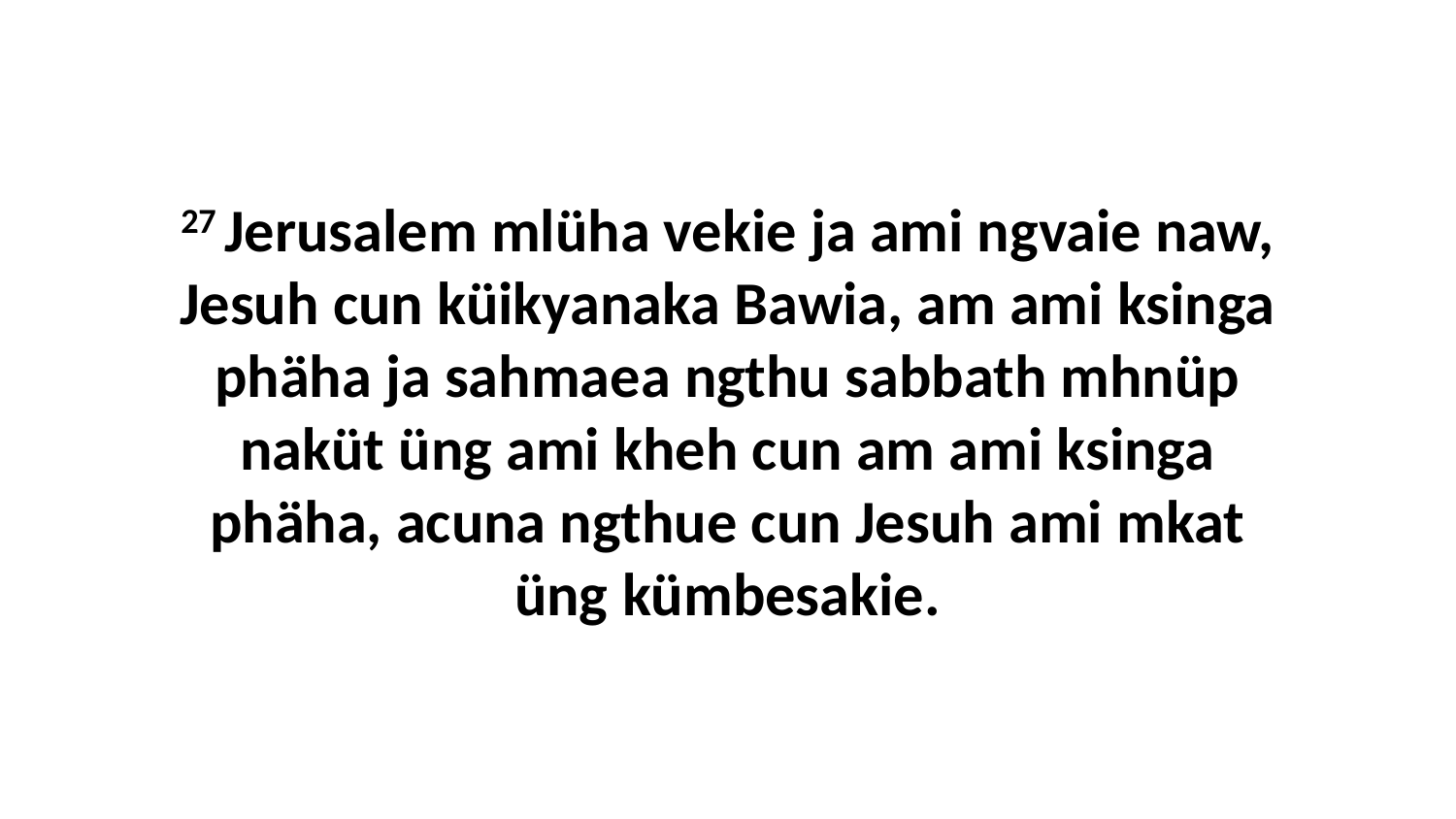

27 Jerusalem mlüha vekie ja ami ngvaie naw, Jesuh cun küikyanaka Bawia, am ami ksinga phäha ja sahmaea ngthu sabbath mhnüp naküt üng ami kheh cun am ami ksinga phäha, acuna ngthue cun Jesuh ami mkat üng kümbesakie.